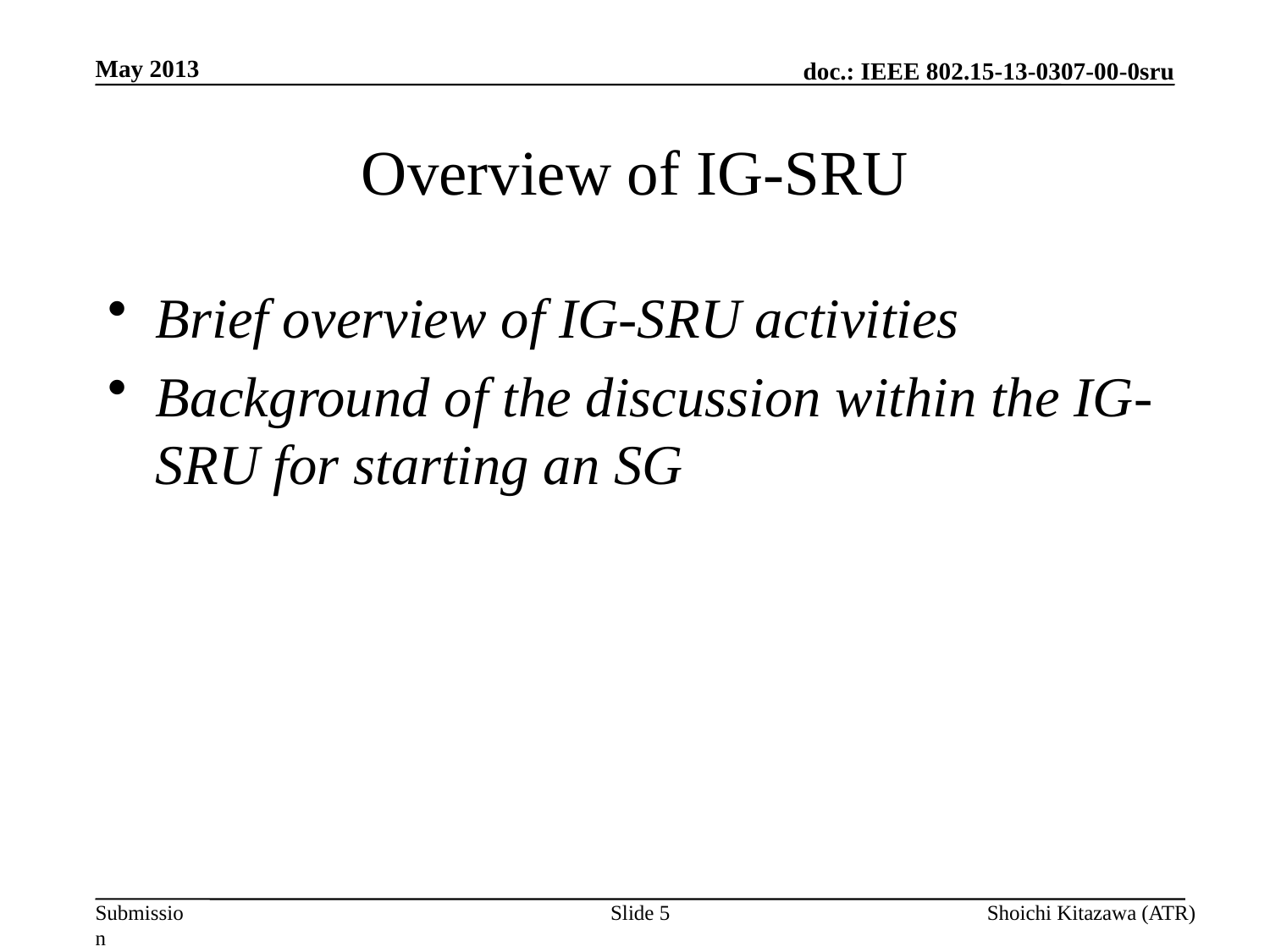

May 2013
# Overview of IG-SRU
Brief overview of IG-SRU activities
Background of the discussion within the IG-SRU for starting an SG
Slide 5
Shoichi Kitazawa (ATR)